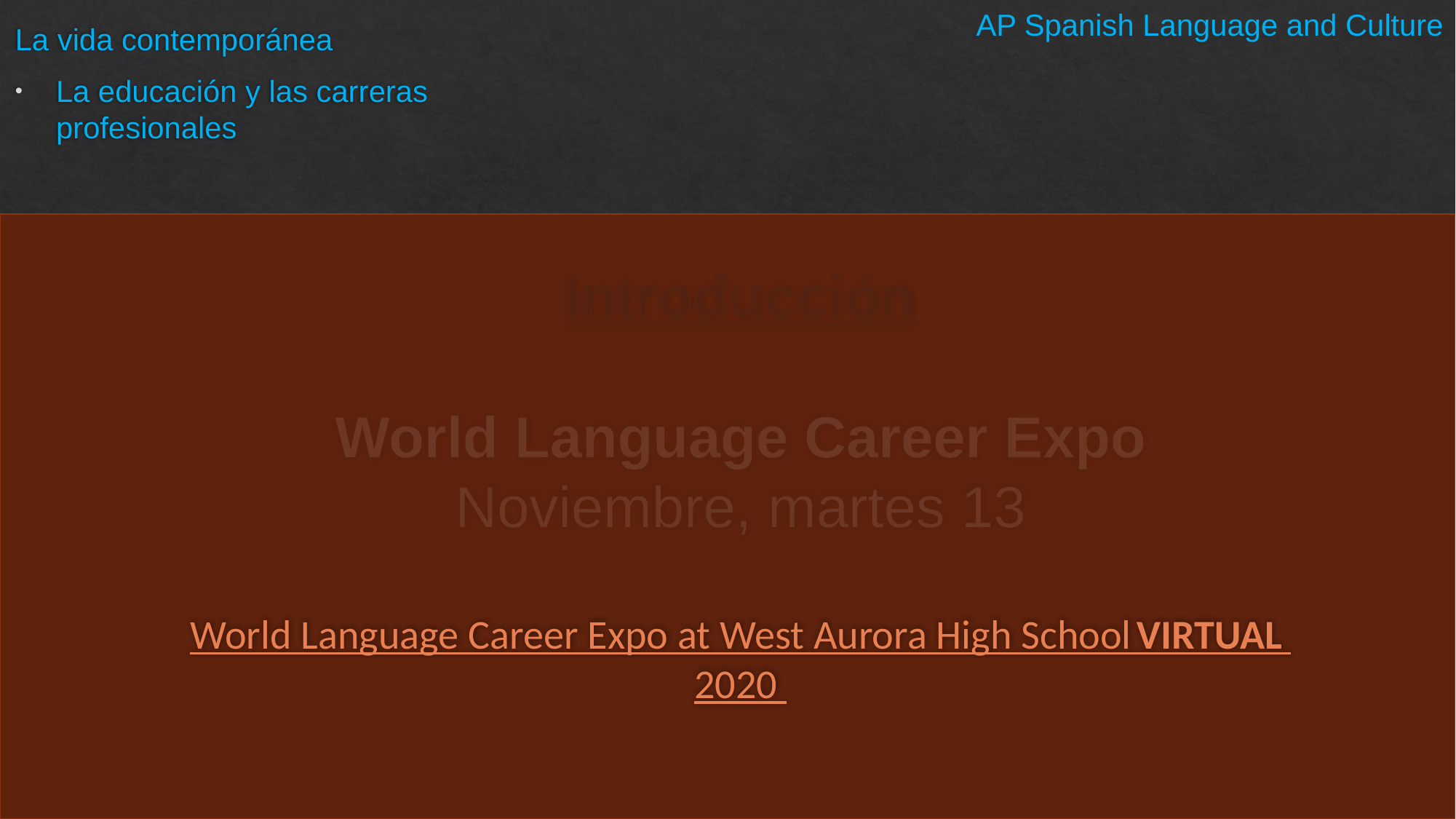

AP Spanish Language and Culture
La vida contemporánea
La educación y las carreras profesionales
# Introducción World Language Career Expo Noviembre, martes 13 World Language Career Expo at West Aurora High School VIRTUAL 2020